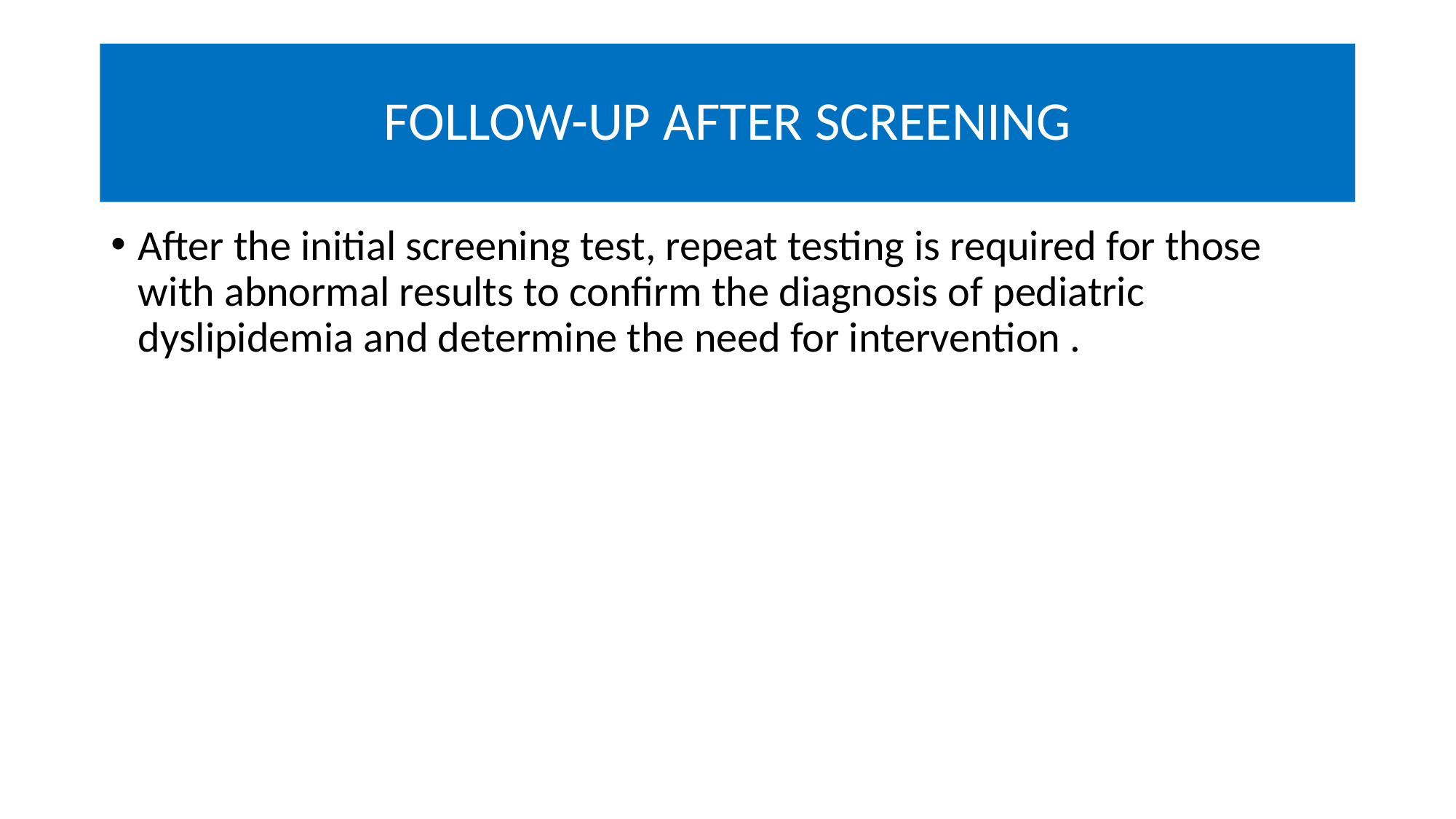

# FOLLOW-UP AFTER SCREENING
After the initial screening test, repeat testing is required for those with abnormal results to confirm the diagnosis of pediatric dyslipidemia and determine the need for intervention .